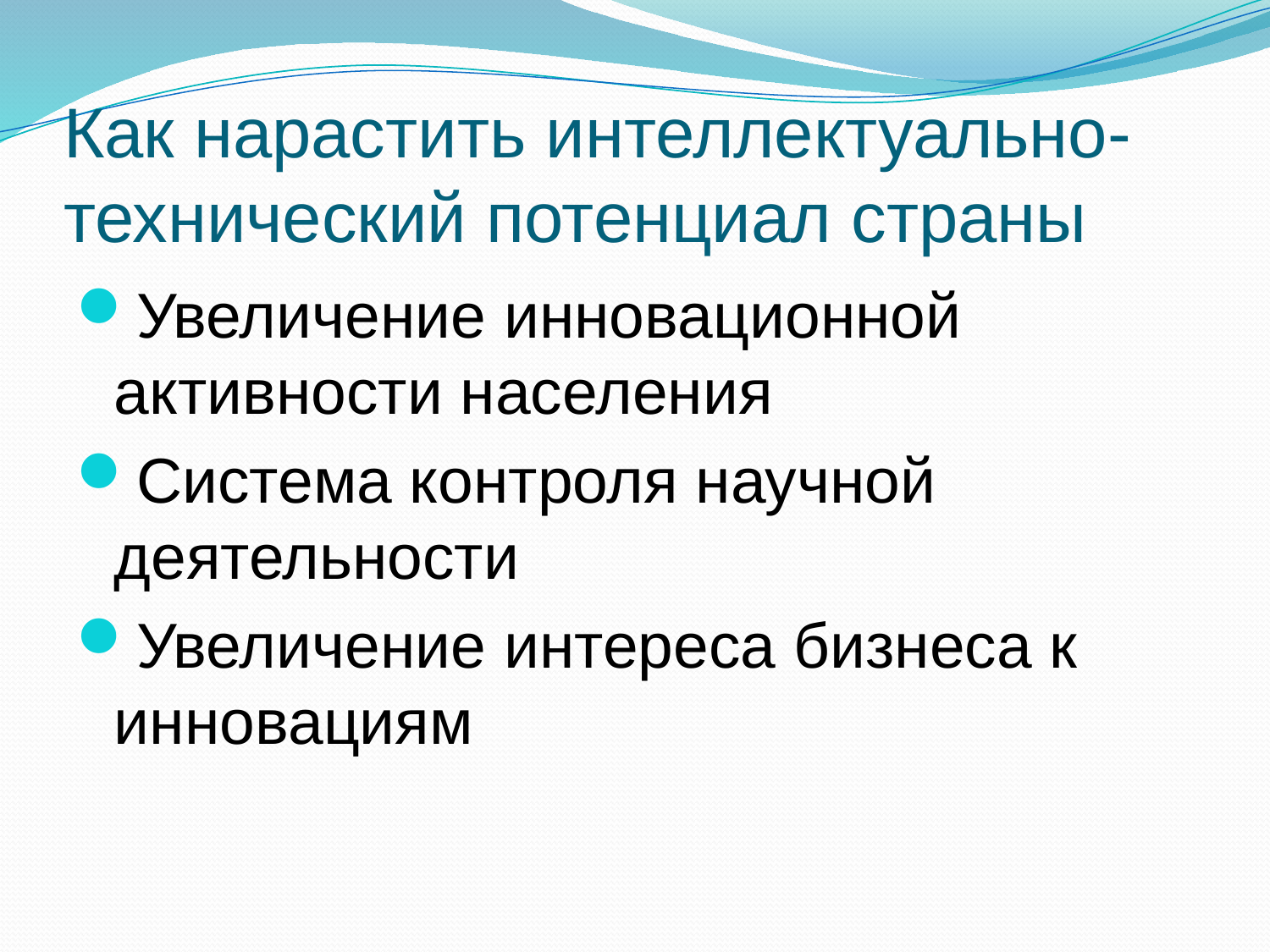

# Как нарастить интеллектуально-технический потенциал страны
Увеличение инновационной активности населения
Система контроля научной деятельности
Увеличение интереса бизнеса к инновациям